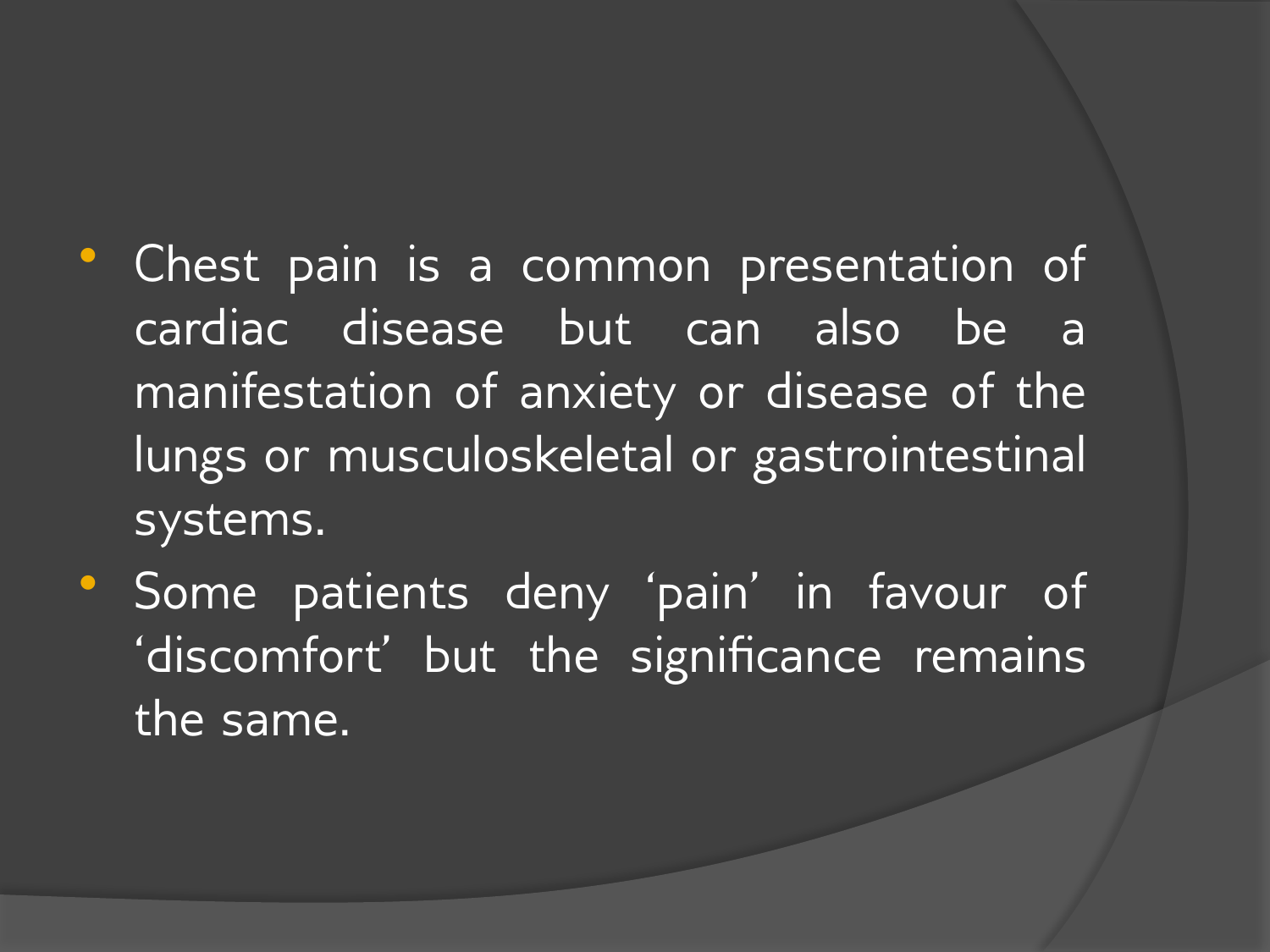

#
Chest pain is a common presentation of cardiac disease but can also be a manifestation of anxiety or disease of the lungs or musculoskeletal or gastrointestinal systems.
Some patients deny ‘pain’ in favour of ‘discomfort’ but the significance remains the same.